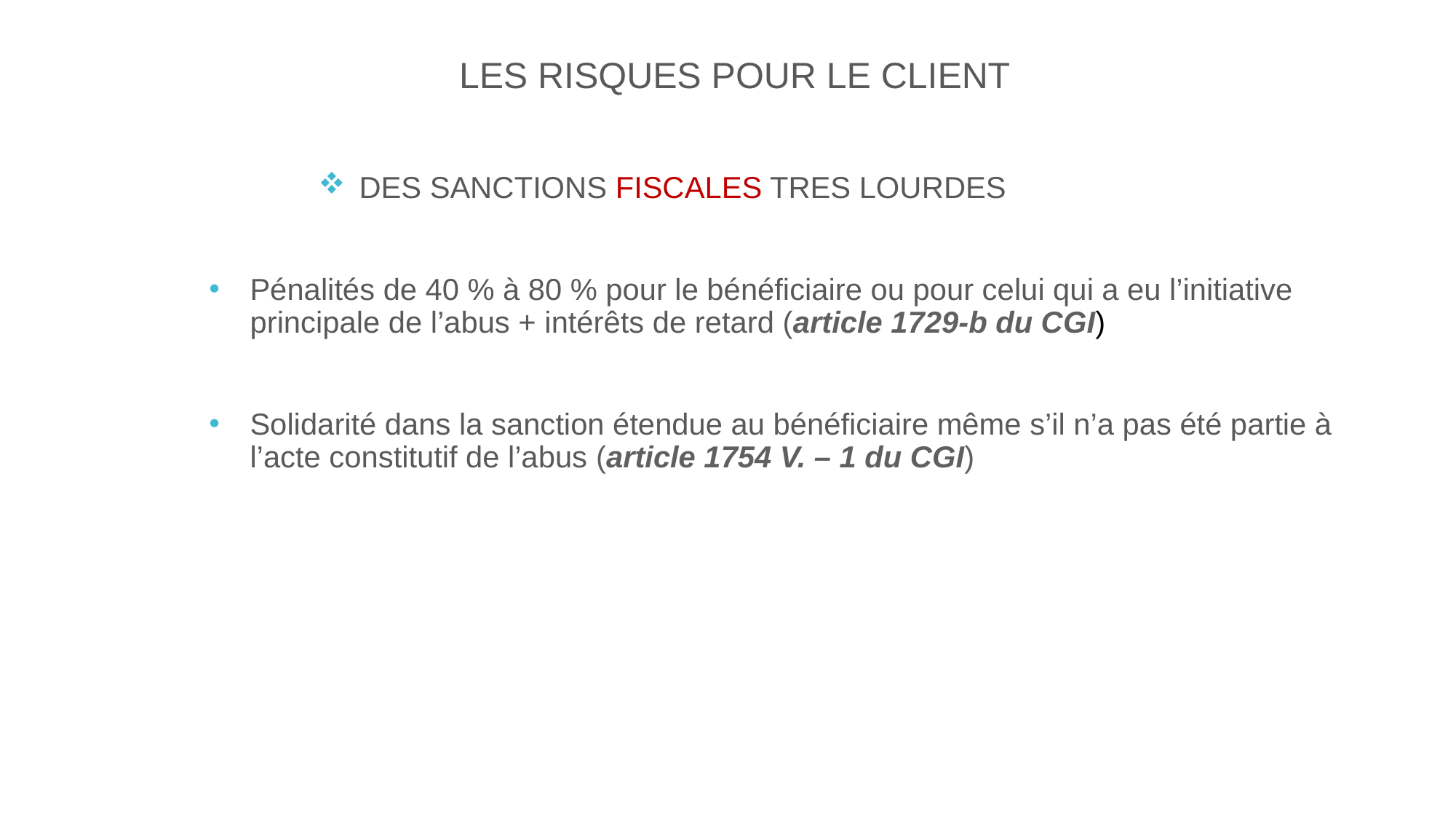

LES RISQUES POUR LE CLIENT

DES SANCTIONS FISCALES TRES LOURDES

Pénalités de 40 % à 80 % pour le bénéficiaire ou pour celui qui a eu l’initiative principale de l’abus + intérêts de retard (article 1729-b du CGI)

Solidarité dans la sanction étendue au bénéficiaire même s’il n’a pas été partie à l’acte constitutif de l’abus (article 1754 V. – 1 du CGI)